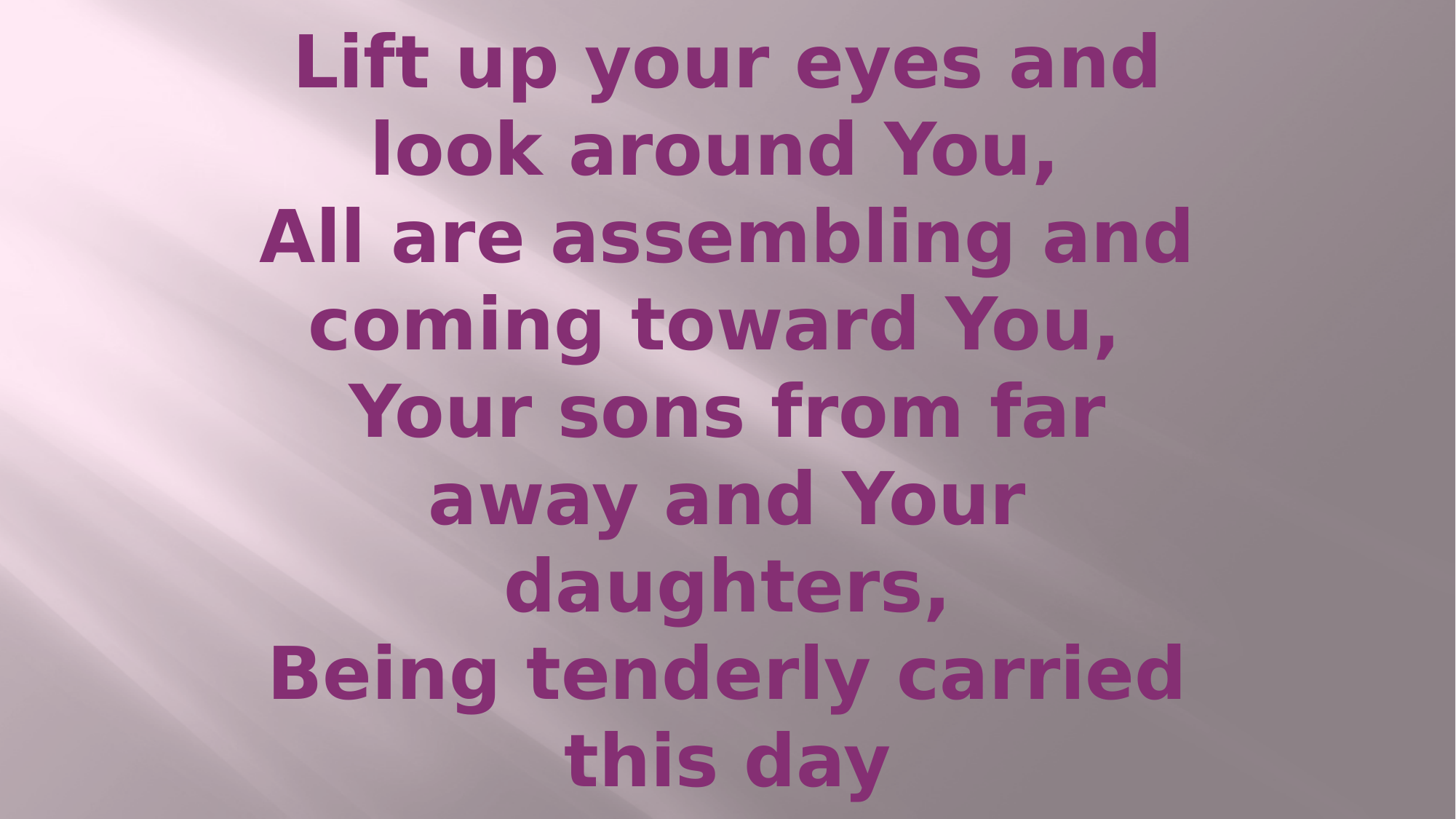

# Lift up your eyes and look around You, All are assembling and coming toward You, Your sons from far away and Your daughters, Being tenderly carried this day